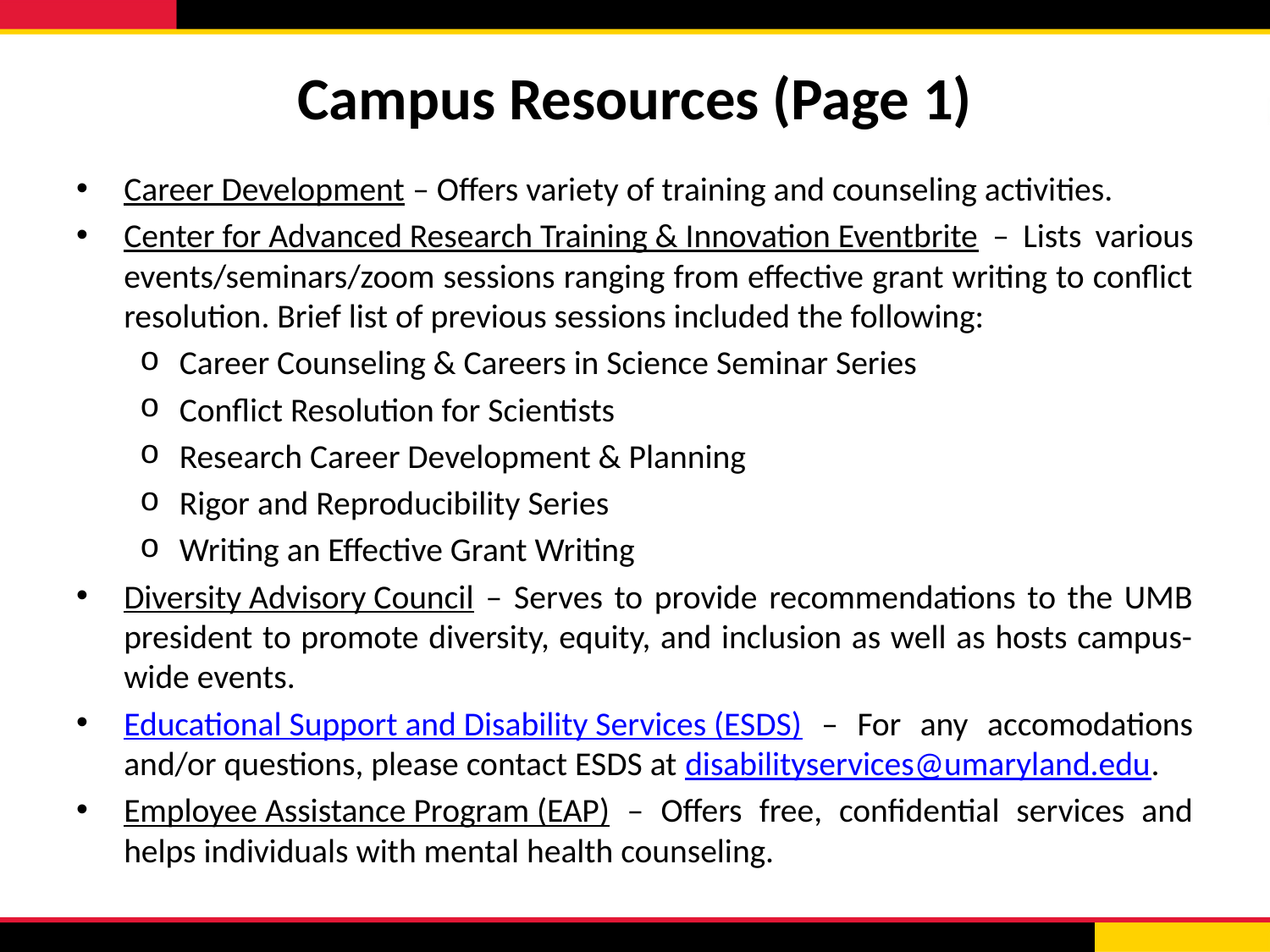

# Campus Resources (Page 1)
Career Development – Offers variety of training and counseling activities.
Center for Advanced Research Training & Innovation Eventbrite – Lists various events/seminars/zoom sessions ranging from effective grant writing to conflict resolution. Brief list of previous sessions included the following:
Career Counseling & Careers in Science Seminar Series
Conflict Resolution for Scientists
Research Career Development & Planning
Rigor and Reproducibility Series
Writing an Effective Grant Writing
Diversity Advisory Council – Serves to provide recommendations to the UMB president to promote diversity, equity, and inclusion as well as hosts campus-wide events.
Educational Support and Disability Services (ESDS) – For any accomodations and/or questions, please contact ESDS at disabilityservices@umaryland.edu.
Employee Assistance Program (EAP) – Offers free, confidential services and helps individuals with mental health counseling.